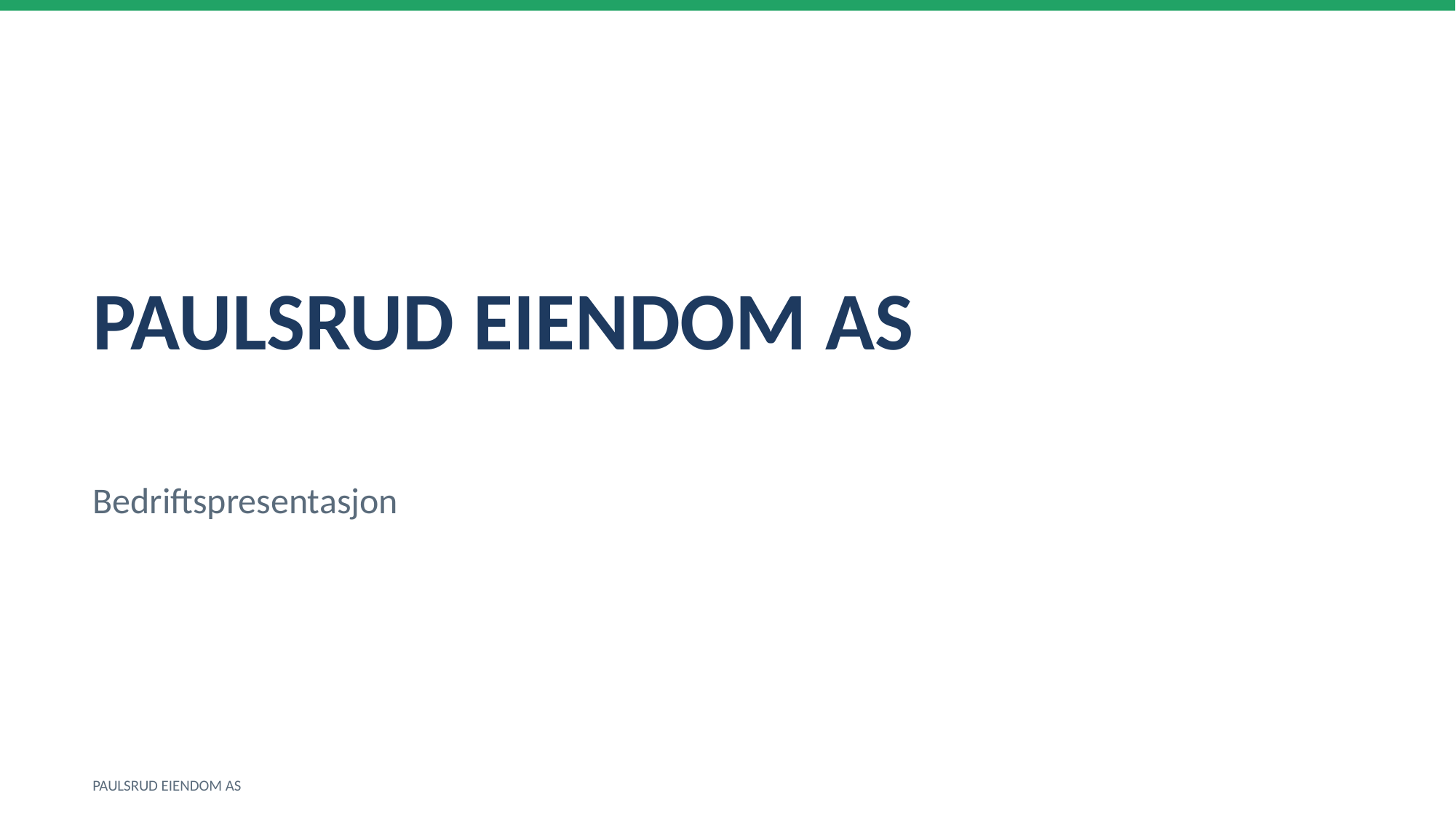

PAULSRUD EIENDOM AS
Bedriftspresentasjon
PAULSRUD EIENDOM AS